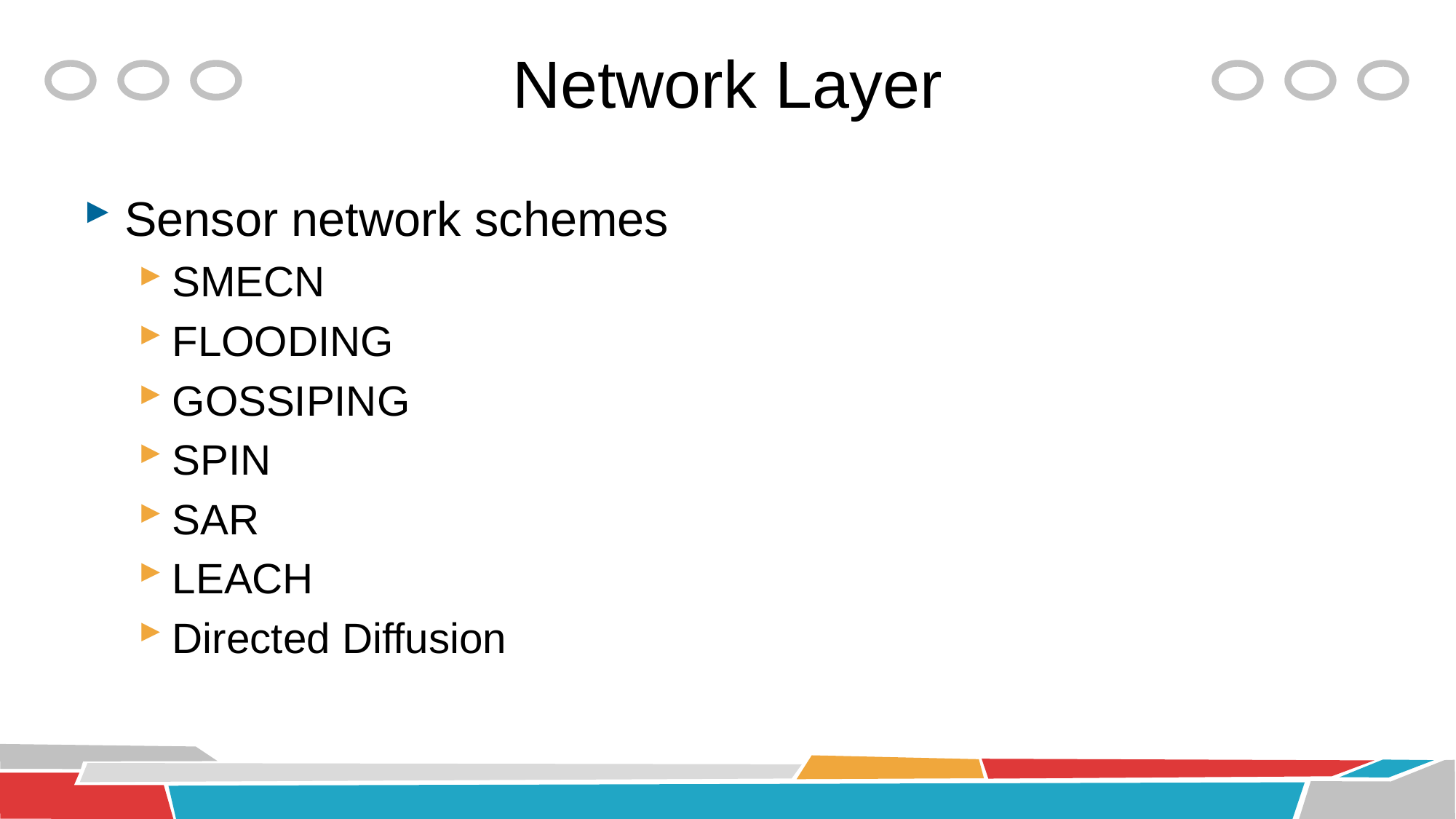

# Network Layer
Sensor network schemes
SMECN
FLOODING
GOSSIPING
SPIN
SAR
LEACH
Directed Diffusion